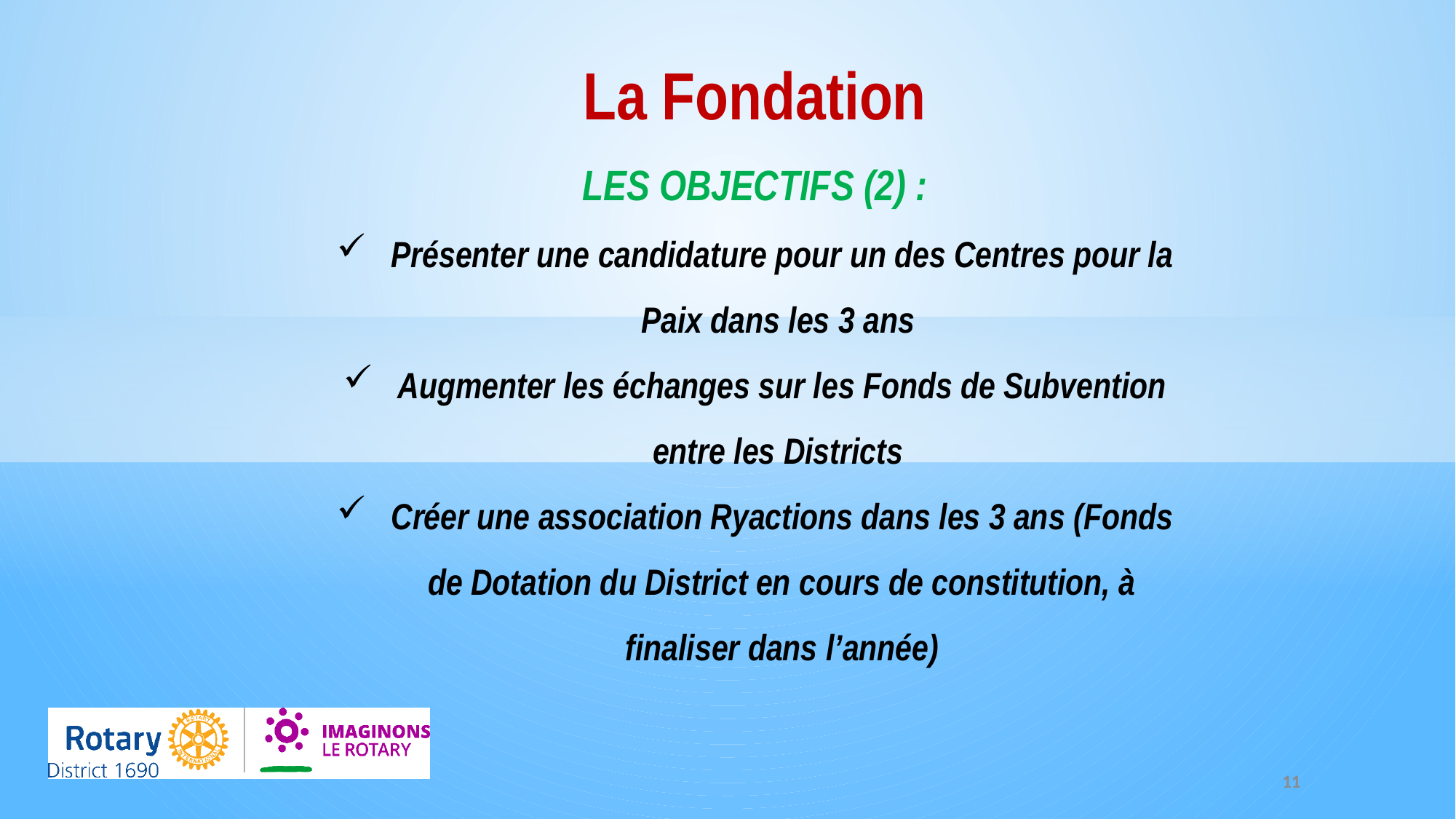

La Fondation
LES OBJECTIFS (2) :
Présenter une candidature pour un des Centres pour la Paix dans les 3 ans
Augmenter les échanges sur les Fonds de Subvention entre les Districts
Créer une association Ryactions dans les 3 ans (Fonds de Dotation du District en cours de constitution, à finaliser dans l’année)
11